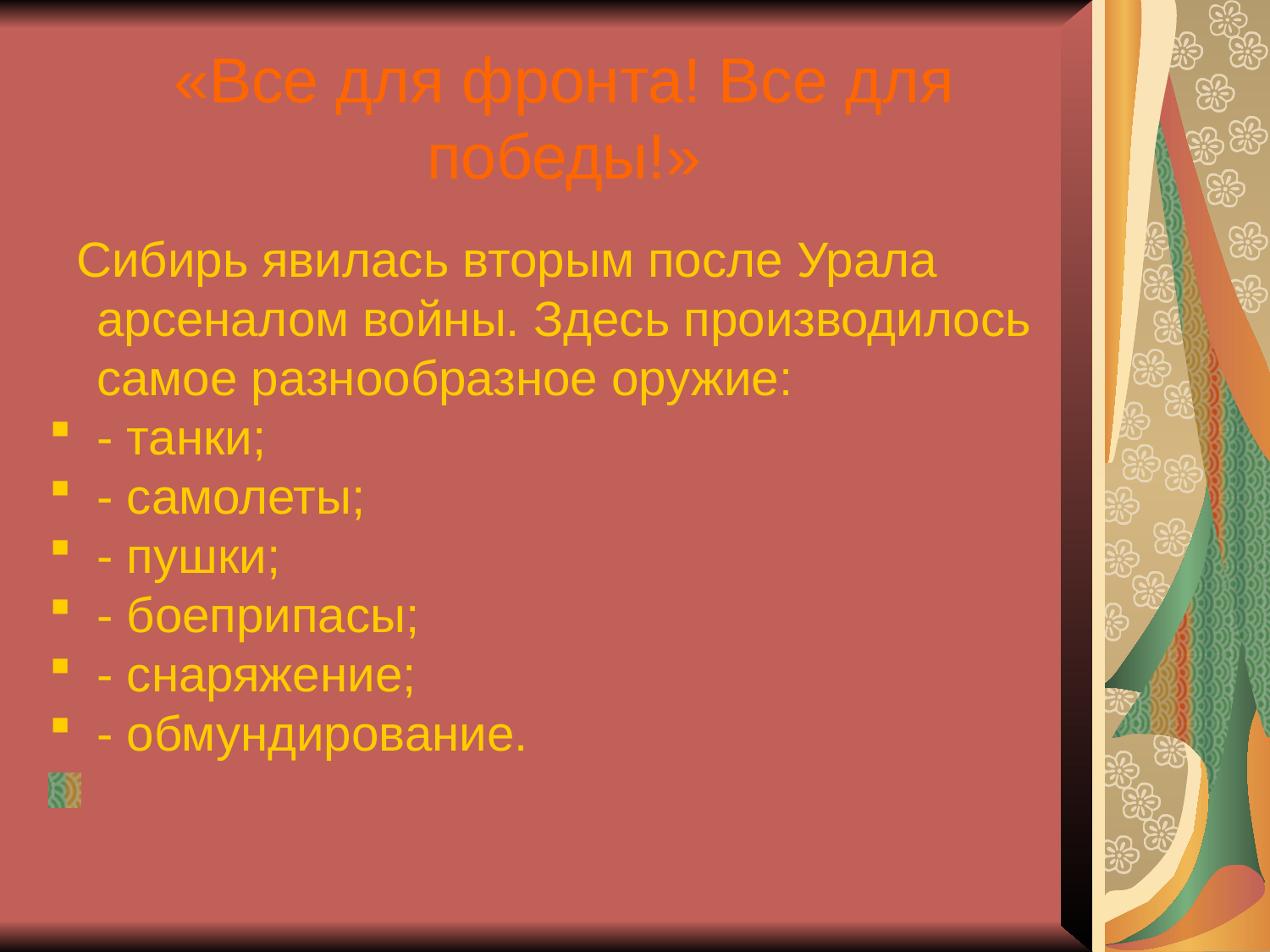

«Все для фронта! Все для победы!»
  Сибирь явилась вторым после Урала арсеналом войны. Здесь производилось самое разнообразное оружие:
- танки;
- самолеты;
- пушки;
- боеприпасы;
- снаряжение;
- обмундирование.